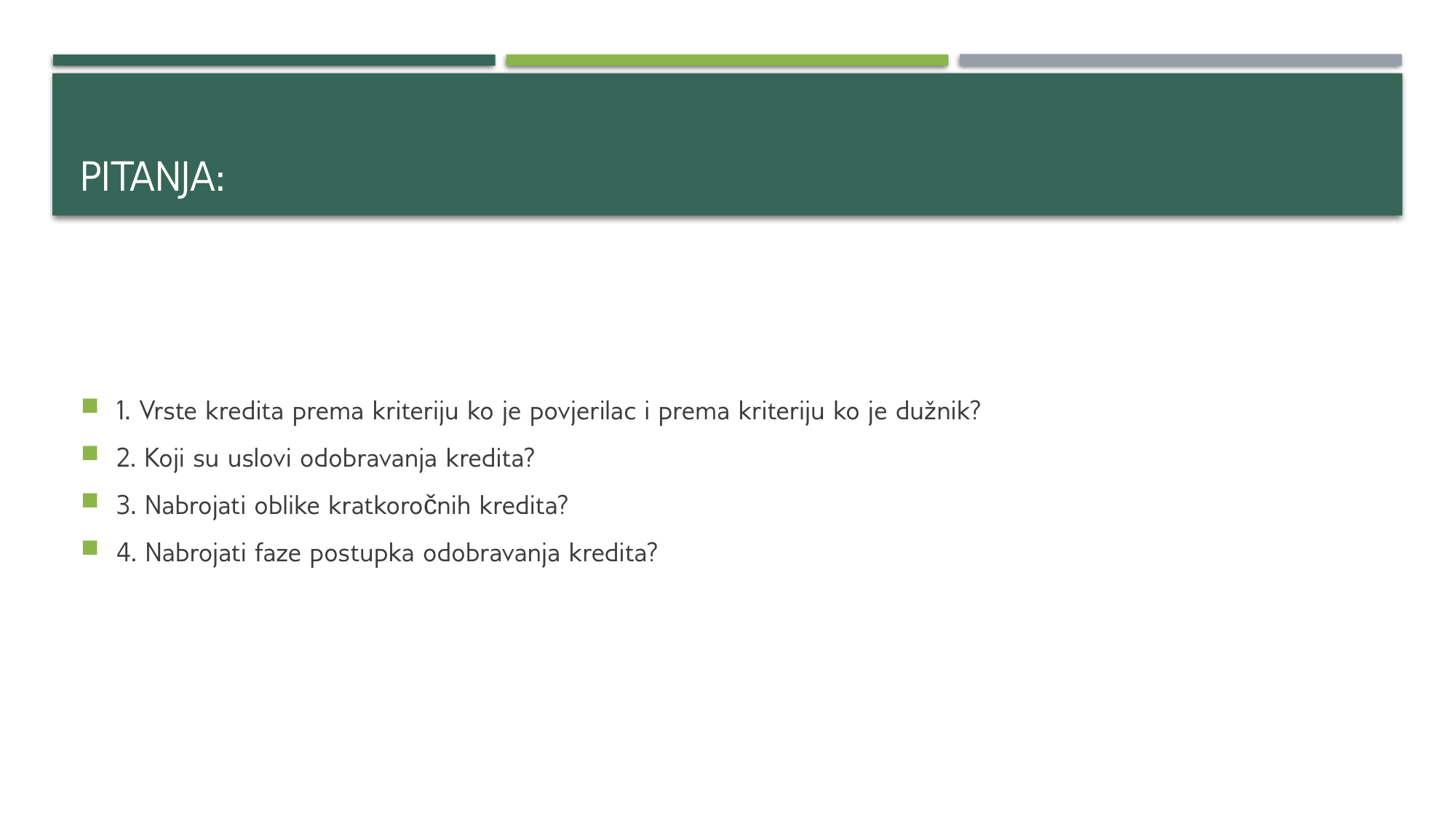

# Pitanja:
1. Vrste kredita prema kriteriju ko je povjerilac i prema kriteriju ko je dužnik?
2. Koji su uslovi odobravanja kredita?
3. Nabrojati oblike kratkoročnih kredita?
4. Nabrojati faze postupka odobravanja kredita?